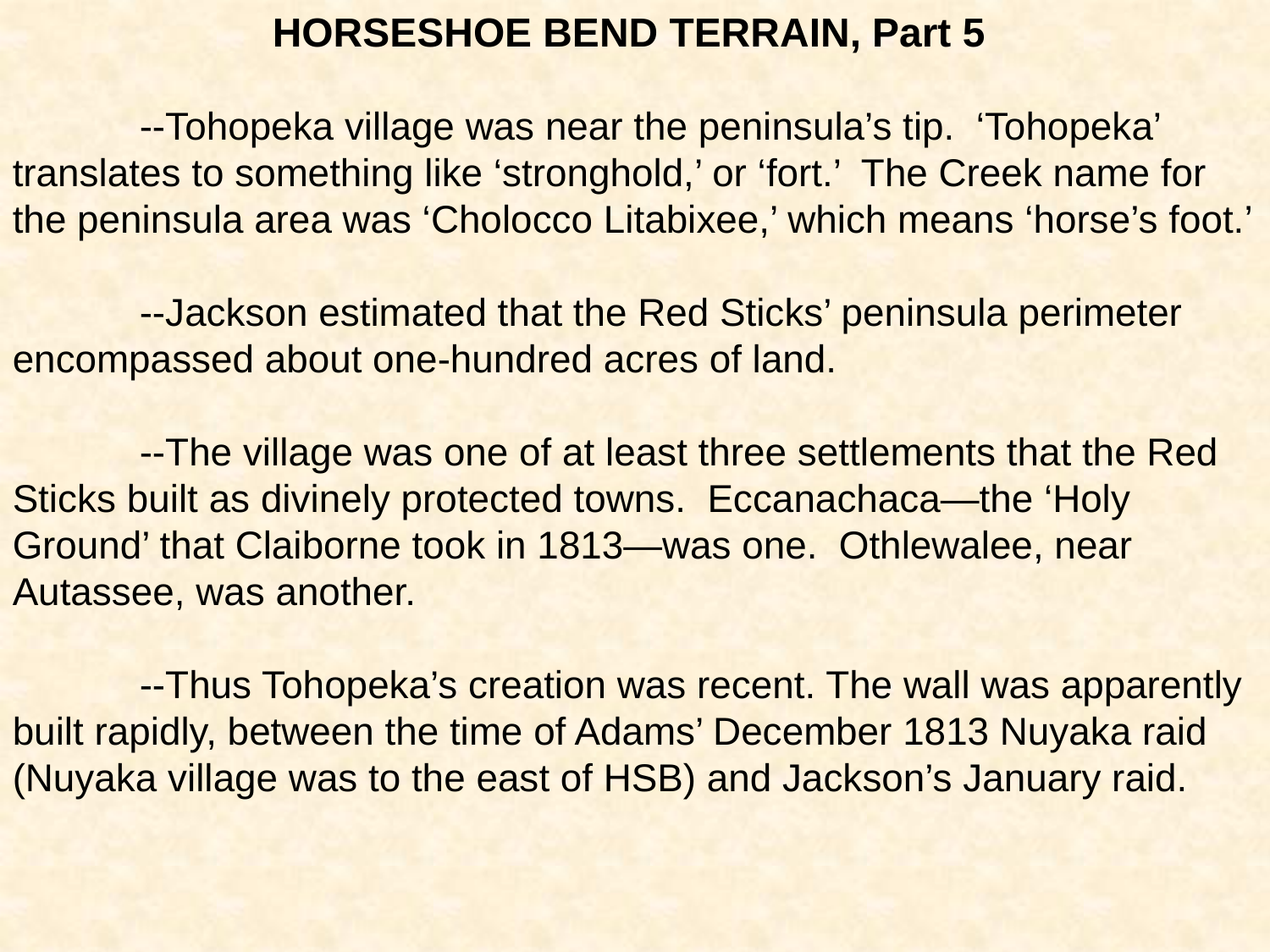

HORSESHOE BEND TERRAIN, Part 5

	--Tohopeka village was near the peninsula’s tip.  ‘Tohopeka’ translates to something like ‘stronghold,’ or ‘fort.’  The Creek name for the peninsula area was ‘Cholocco Litabixee,’ which means ‘horse’s foot.’

	--Jackson estimated that the Red Sticks’ peninsula perimeter encompassed about one-hundred acres of land.

	--The village was one of at least three settlements that the Red Sticks built as divinely protected towns.  Eccanachaca—the ‘Holy Ground’ that Claiborne took in 1813—was one.  Othlewalee, near Autassee, was another.

	--Thus Tohopeka’s creation was recent. The wall was apparently built rapidly, between the time of Adams’ December 1813 Nuyaka raid (Nuyaka village was to the east of HSB) and Jackson’s January raid.